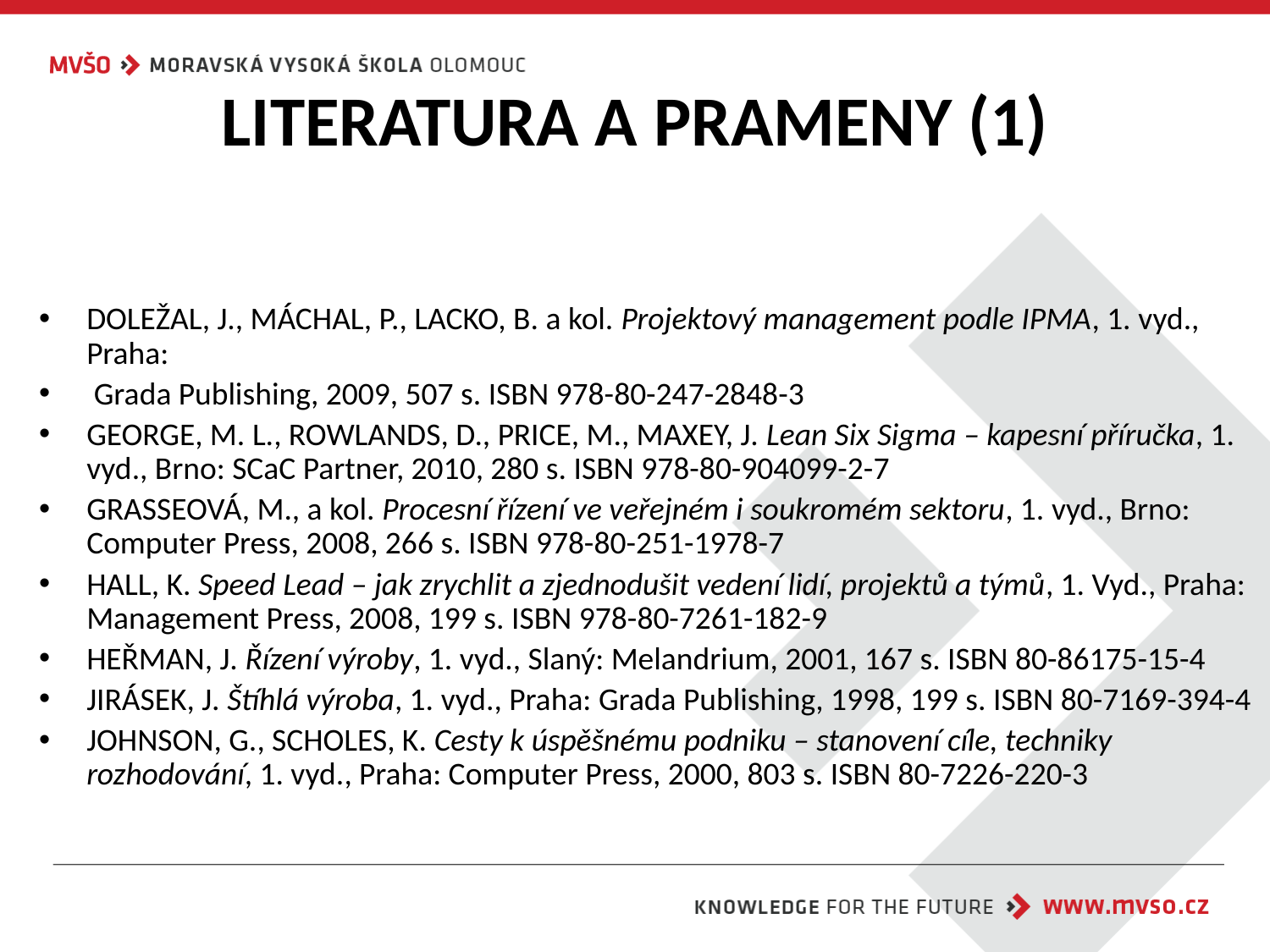

# LITERATURA A PRAMENY (1)
DOLEŽAL, J., MÁCHAL, P., LACKO, B. a kol. Projektový management podle IPMA, 1. vyd., Praha:
 Grada Publishing, 2009, 507 s. ISBN 978-80-247-2848-3
GEORGE, M. L., ROWLANDS, D., PRICE, M., MAXEY, J. Lean Six Sigma – kapesní příručka, 1. vyd., Brno: SCaC Partner, 2010, 280 s. ISBN 978-80-904099-2-7
GRASSEOVÁ, M., a kol. Procesní řízení ve veřejném i soukromém sektoru, 1. vyd., Brno: Computer Press, 2008, 266 s. ISBN 978-80-251-1978-7
HALL, K. Speed Lead – jak zrychlit a zjednodušit vedení lidí, projektů a týmů, 1. Vyd., Praha: Management Press, 2008, 199 s. ISBN 978-80-7261-182-9
HEŘMAN, J. Řízení výroby, 1. vyd., Slaný: Melandrium, 2001, 167 s. ISBN 80-86175-15-4
JIRÁSEK, J. Štíhlá výroba, 1. vyd., Praha: Grada Publishing, 1998, 199 s. ISBN 80-7169-394-4
JOHNSON, G., SCHOLES, K. Cesty k úspěšnému podniku – stanovení cíle, techniky rozhodování, 1. vyd., Praha: Computer Press, 2000, 803 s. ISBN 80-7226-220-3